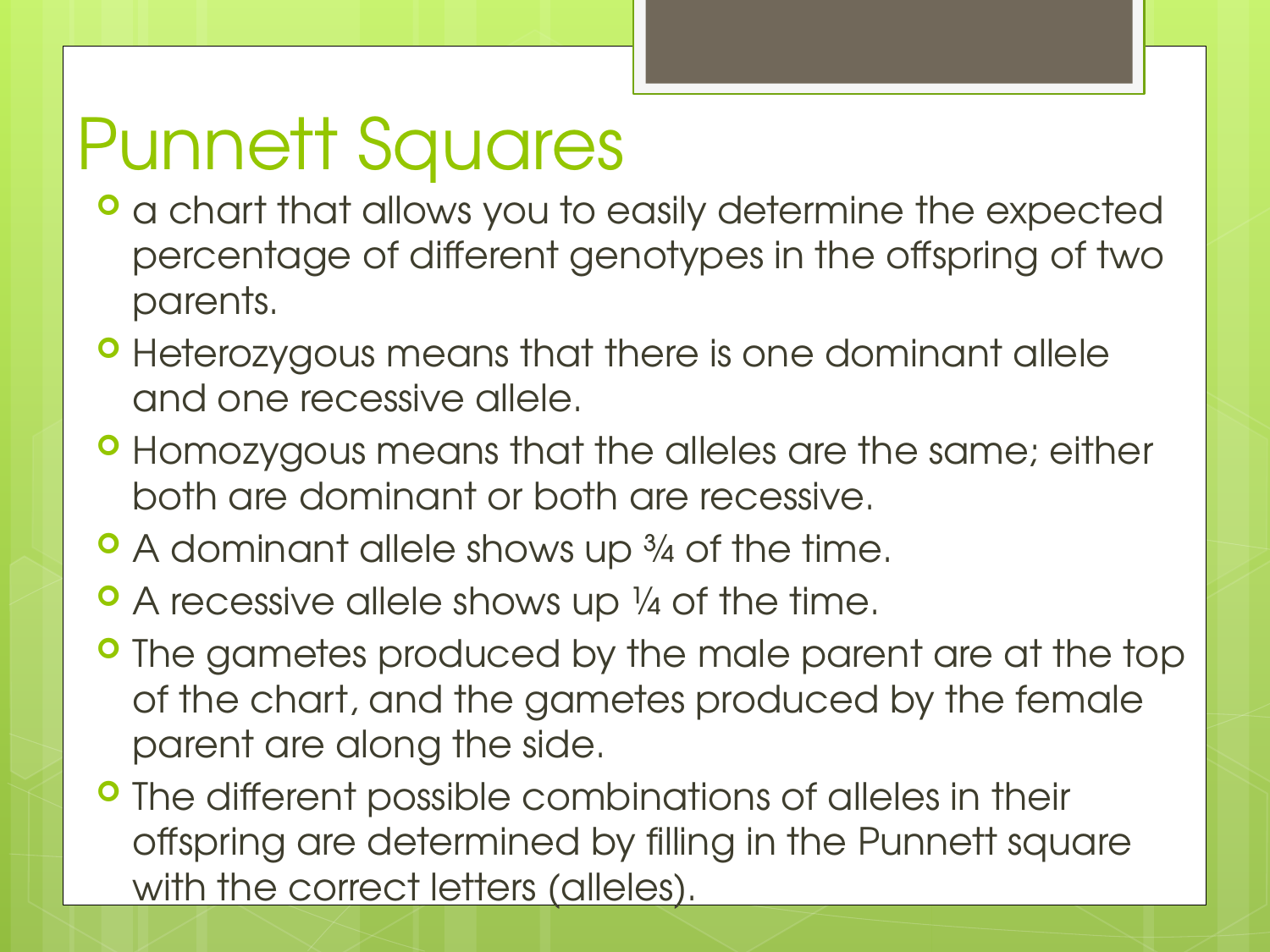

# Punnett Squares
a chart that allows you to easily determine the expected percentage of different genotypes in the offspring of two parents.
Heterozygous means that there is one dominant allele and one recessive allele.
Homozygous means that the alleles are the same; either both are dominant or both are recessive.
A dominant allele shows up ¾ of the time.
A recessive allele shows up ¼ of the time.
The gametes produced by the male parent are at the top of the chart, and the gametes produced by the female parent are along the side.
The different possible combinations of alleles in their offspring are determined by filling in the Punnett square with the correct letters (alleles).